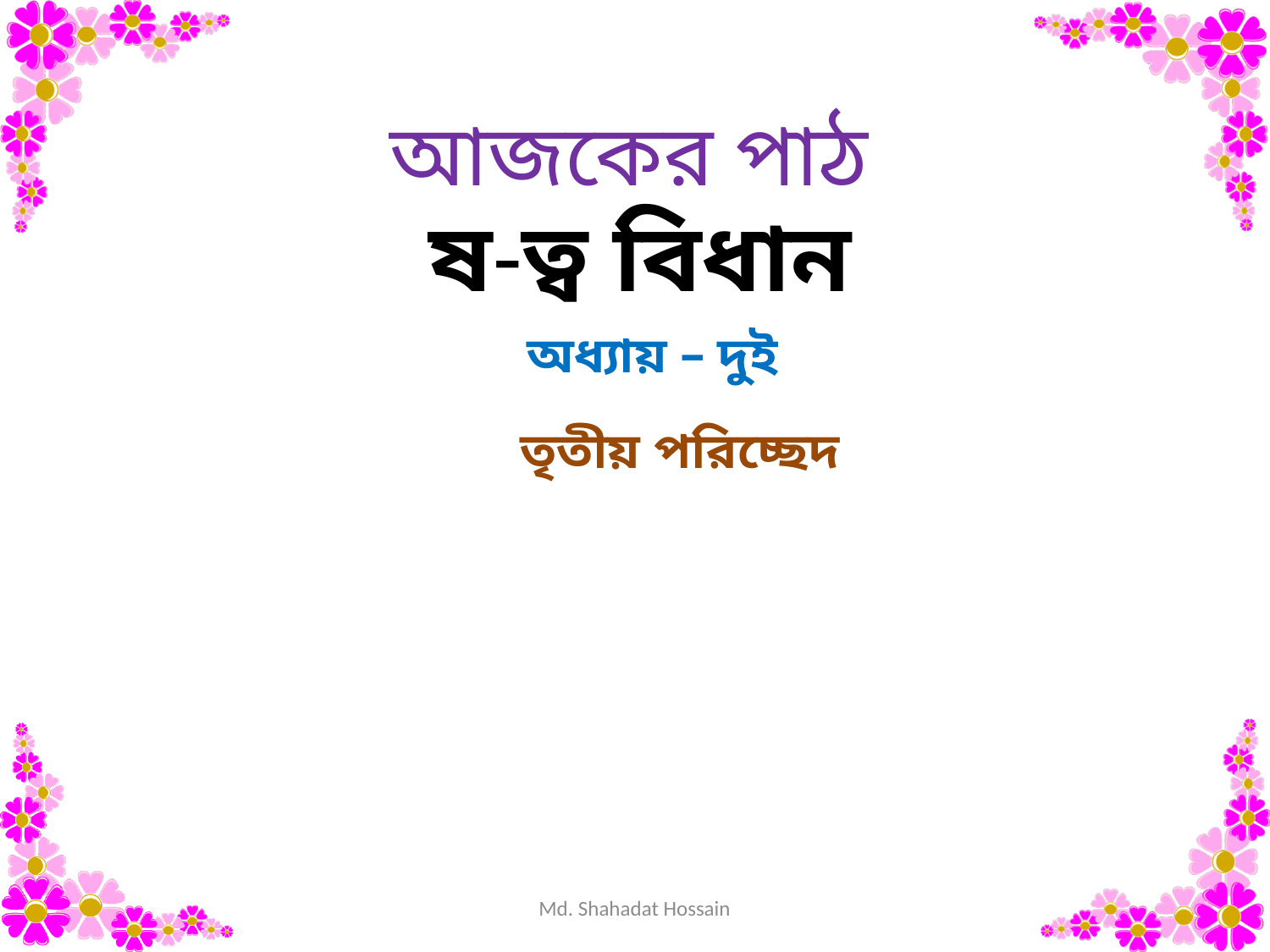

আজকের পাঠ
ষ-ত্ব বিধান
অধ্যায় – দুই
তৃতীয় পরিচ্ছেদ
Md. Shahadat Hossain